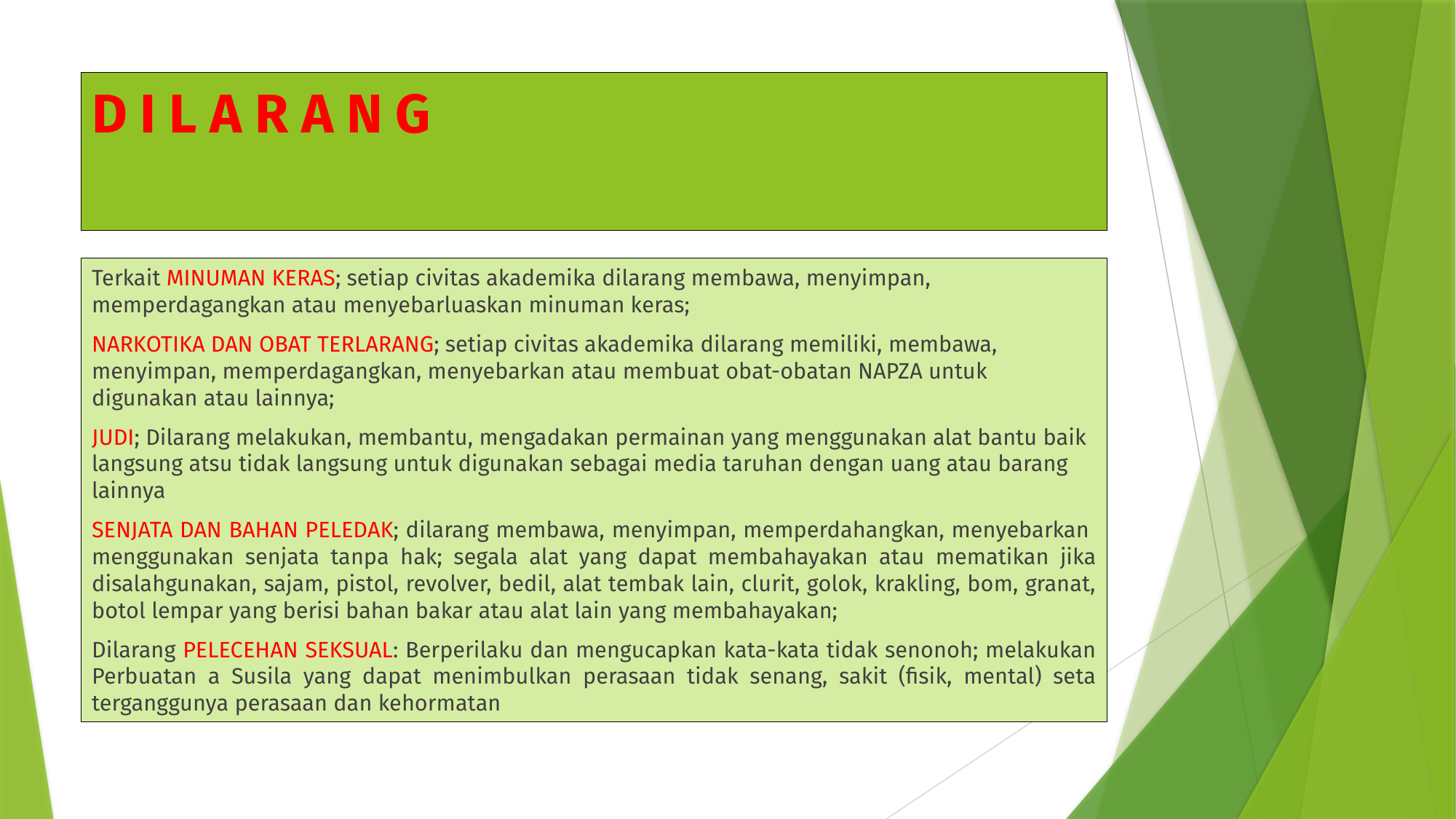

# D I L A R A N G
Terkait MINUMAN KERAS; setiap civitas akademika dilarang membawa, menyimpan, memperdagangkan atau menyebarluaskan minuman keras;
NARKOTIKA DAN OBAT TERLARANG; setiap civitas akademika dilarang memiliki, membawa, menyimpan, memperdagangkan, menyebarkan atau membuat obat-obatan NAPZA untuk digunakan atau lainnya;
JUDI; Dilarang melakukan, membantu, mengadakan permainan yang menggunakan alat bantu baik langsung atsu tidak langsung untuk digunakan sebagai media taruhan dengan uang atau barang lainnya
SENJATA DAN BAHAN PELEDAK; dilarang membawa, menyimpan, memperdahangkan, menyebarkan  menggunakan senjata tanpa hak; segala alat yang dapat membahayakan atau mematikan jika disalahgunakan, sajam, pistol, revolver, bedil, alat tembak lain, clurit, golok, krakling, bom, granat, botol lempar yang berisi bahan bakar atau alat lain yang membahayakan;
Dilarang PELECEHAN SEKSUAL: Berperilaku dan mengucapkan kata-kata tidak senonoh; melakukan Perbuatan a Susila yang dapat menimbulkan perasaan tidak senang, sakit (fisik, mental) seta terganggunya perasaan dan kehormatan